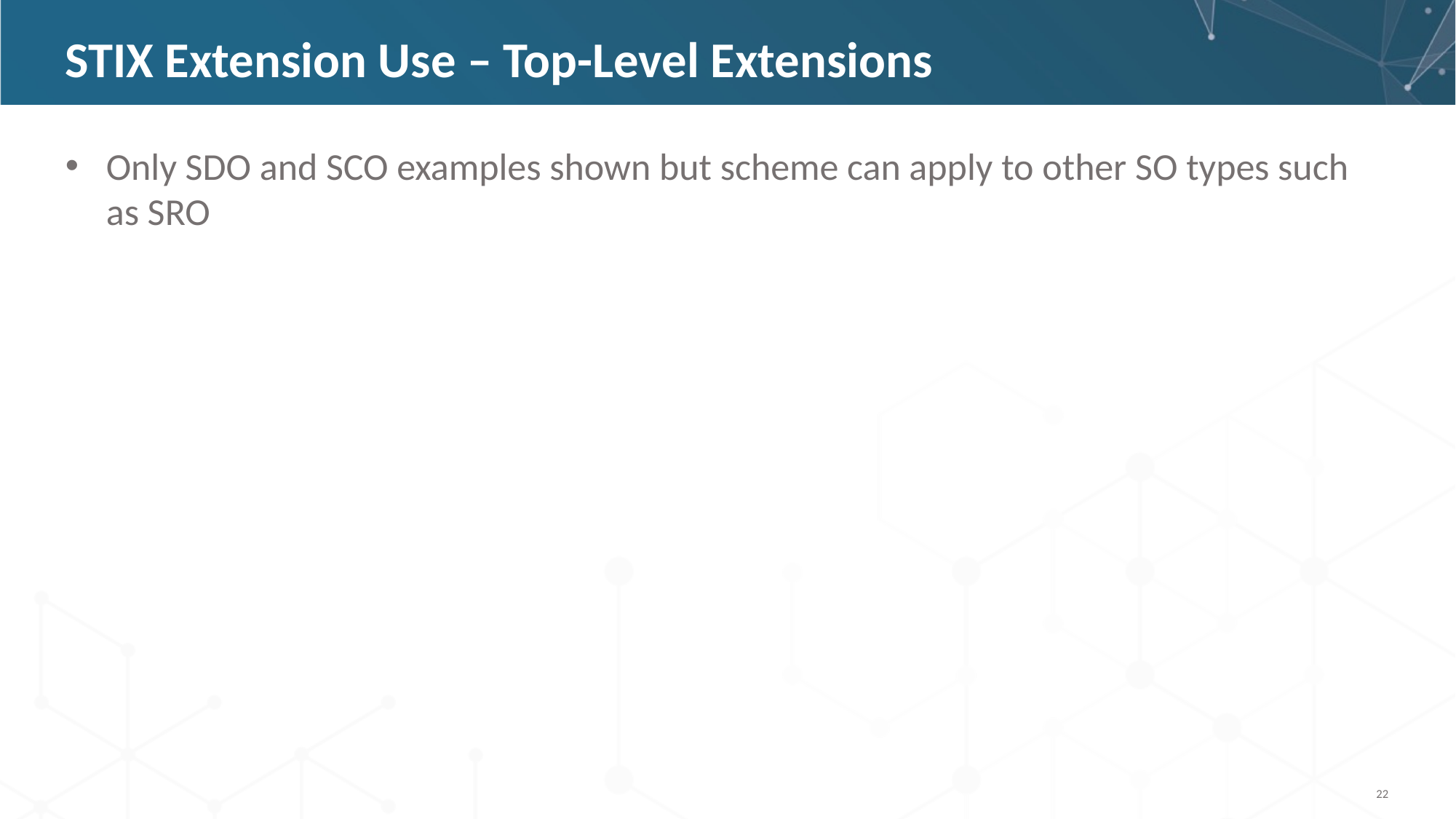

STIX Extension Use – Top-Level Extensions
Only SDO and SCO examples shown but scheme can apply to other SO types such as SRO